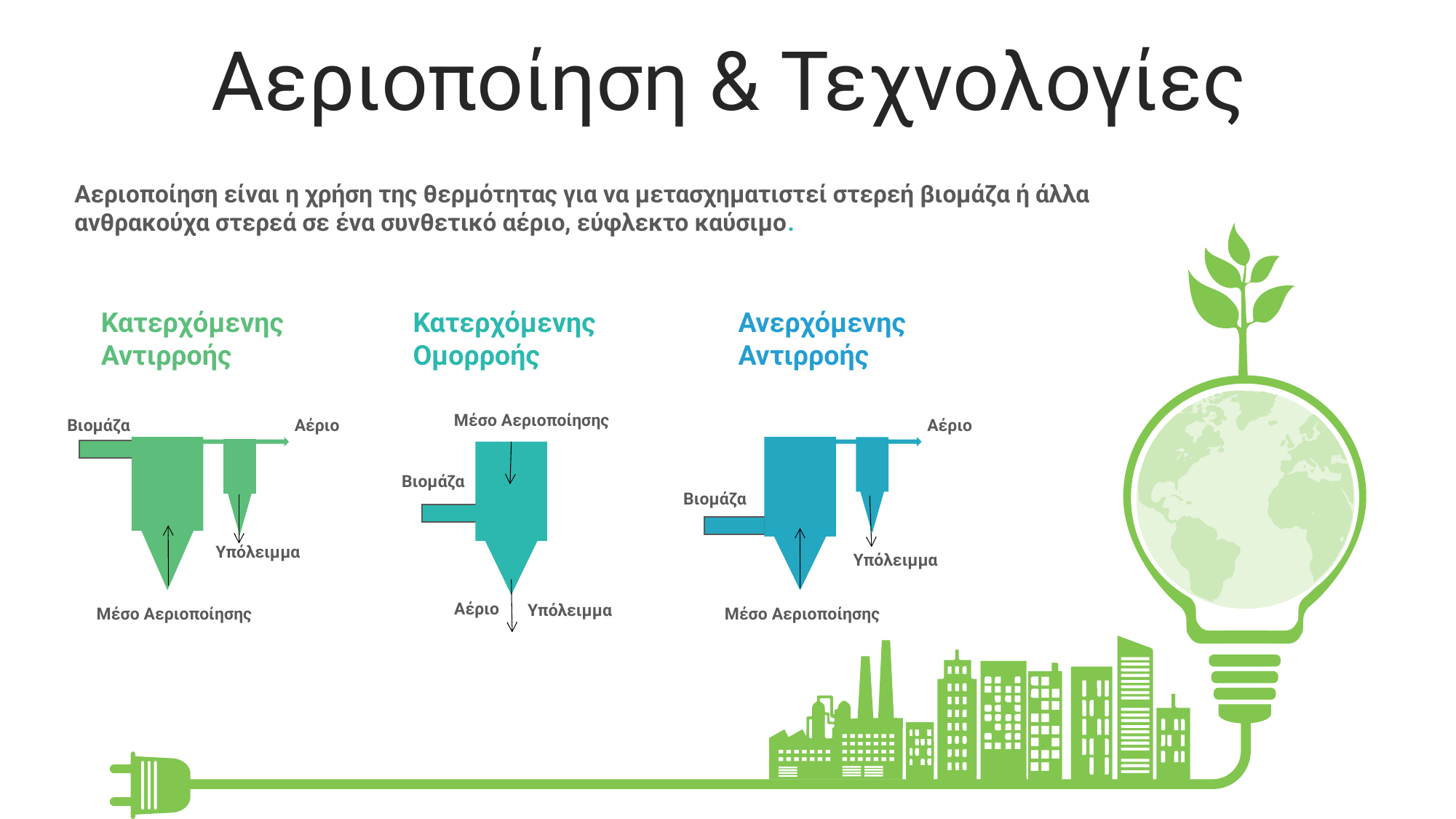

Αεριοποίηση & Τεχνολογίες
Αεριοποίηση είναι η χρήση της θερμότητας για να μετασχηματιστεί στερεή βιομάζα ή άλλα ανθρακούχα στερεά σε ένα συνθετικό αέριο, εύφλεκτο καύσιμο.

Κατερχόμενης Αντιρροής
Κατερχόμενης Ομορροής
Ανερχόμενης Αντιρροής

Μέσο Αεριοποίησης
Βιομάζα
Αέριο
Αέριο

Βιομάζα

Βιομάζα

Υπόλειμμα
Υπόλειμμα
Αέριο
Υπόλειμμα
Μέσο Αεριοποίησης
Μέσο Αεριοποίησης